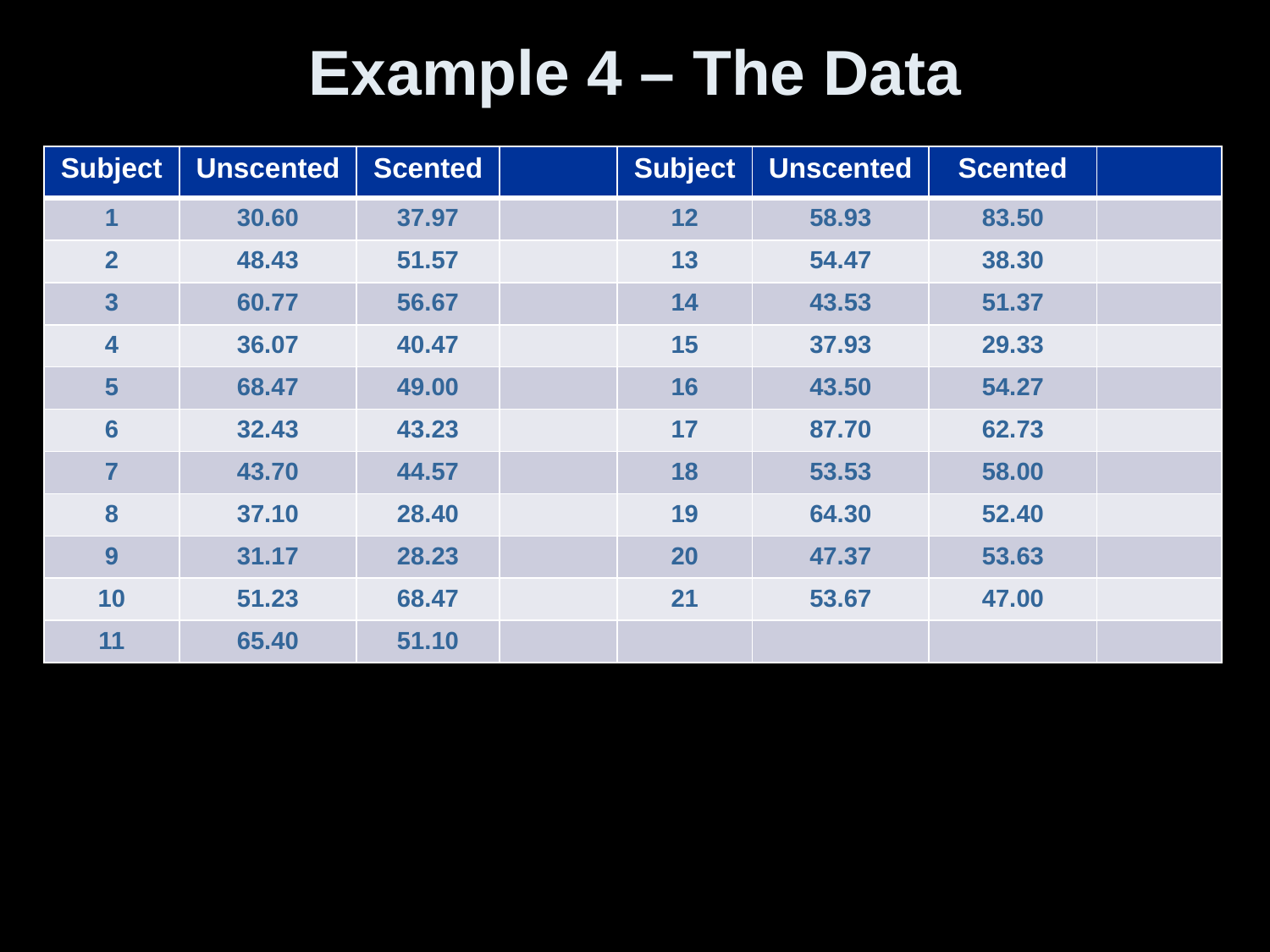

# Example 4 – The Data
| Subject | Unscented | Scented |  | Subject | Unscented | Scented |  |
| --- | --- | --- | --- | --- | --- | --- | --- |
| 1 | 30.60 | 37.97 |  | 12 | 58.93 | 83.50 |  |
| 2 | 48.43 | 51.57 |  | 13 | 54.47 | 38.30 |  |
| 3 | 60.77 | 56.67 |  | 14 | 43.53 | 51.37 |  |
| 4 | 36.07 | 40.47 |  | 15 | 37.93 | 29.33 |  |
| 5 | 68.47 | 49.00 |  | 16 | 43.50 | 54.27 |  |
| 6 | 32.43 | 43.23 |  | 17 | 87.70 | 62.73 |  |
| 7 | 43.70 | 44.57 |  | 18 | 53.53 | 58.00 |  |
| 8 | 37.10 | 28.40 |  | 19 | 64.30 | 52.40 |  |
| 9 | 31.17 | 28.23 |  | 20 | 47.37 | 53.63 |  |
| 10 | 51.23 | 68.47 |  | 21 | 53.67 | 47.00 |  |
| 11 | 65.40 | 51.10 |  |  |  |  |  |